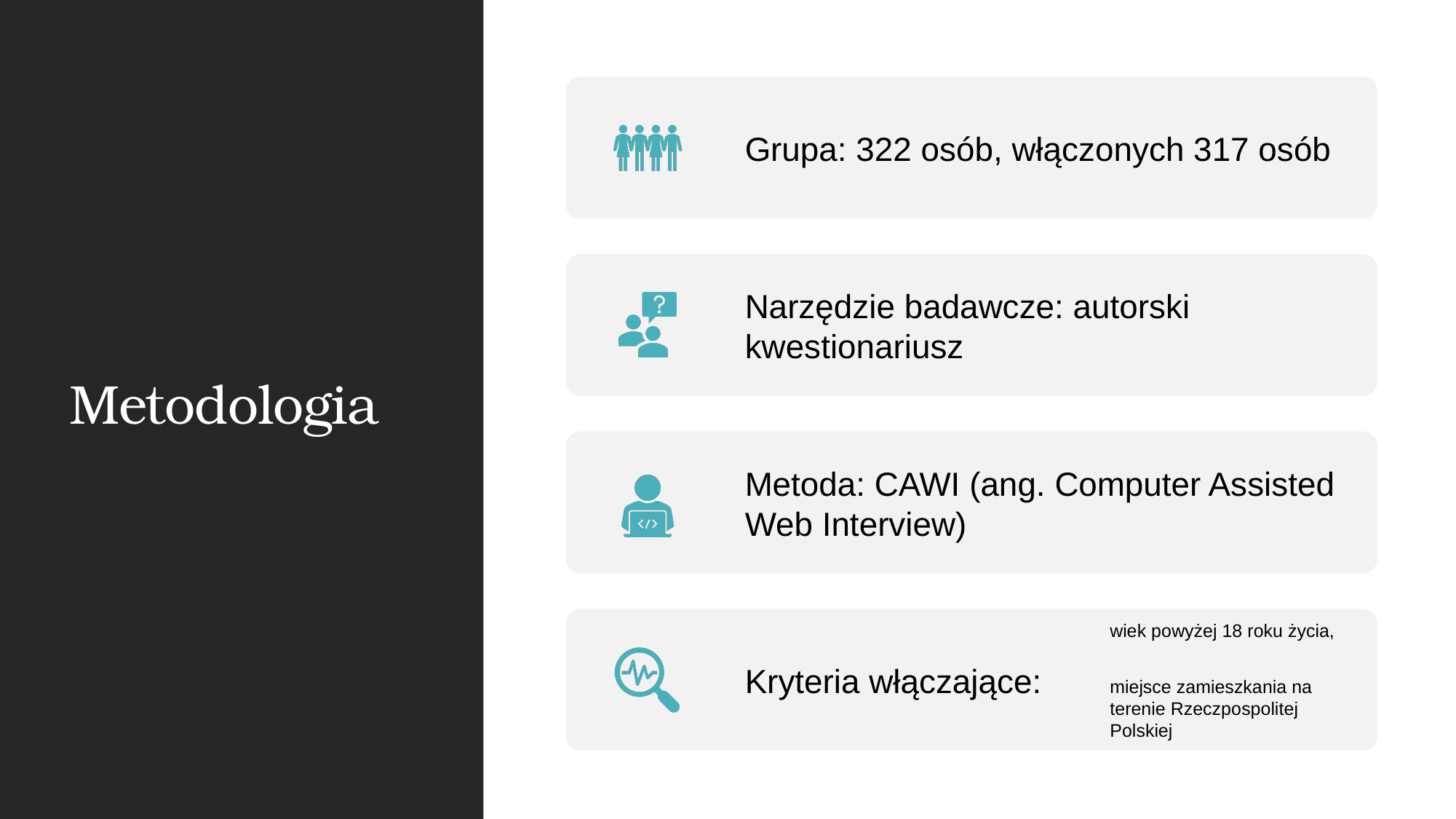

# Metodologia
Grupa: 322 osób, włączonych 317 osób
Narzędzie badawcze: autorski kwestionariusz
Metoda: CAWI (ang. Computer Assisted Web Interview)
Kryteria włączające:
wiek powyżej 18 roku życia,

miejsce zamieszkania na terenie Rzeczpospolitej Polskiej